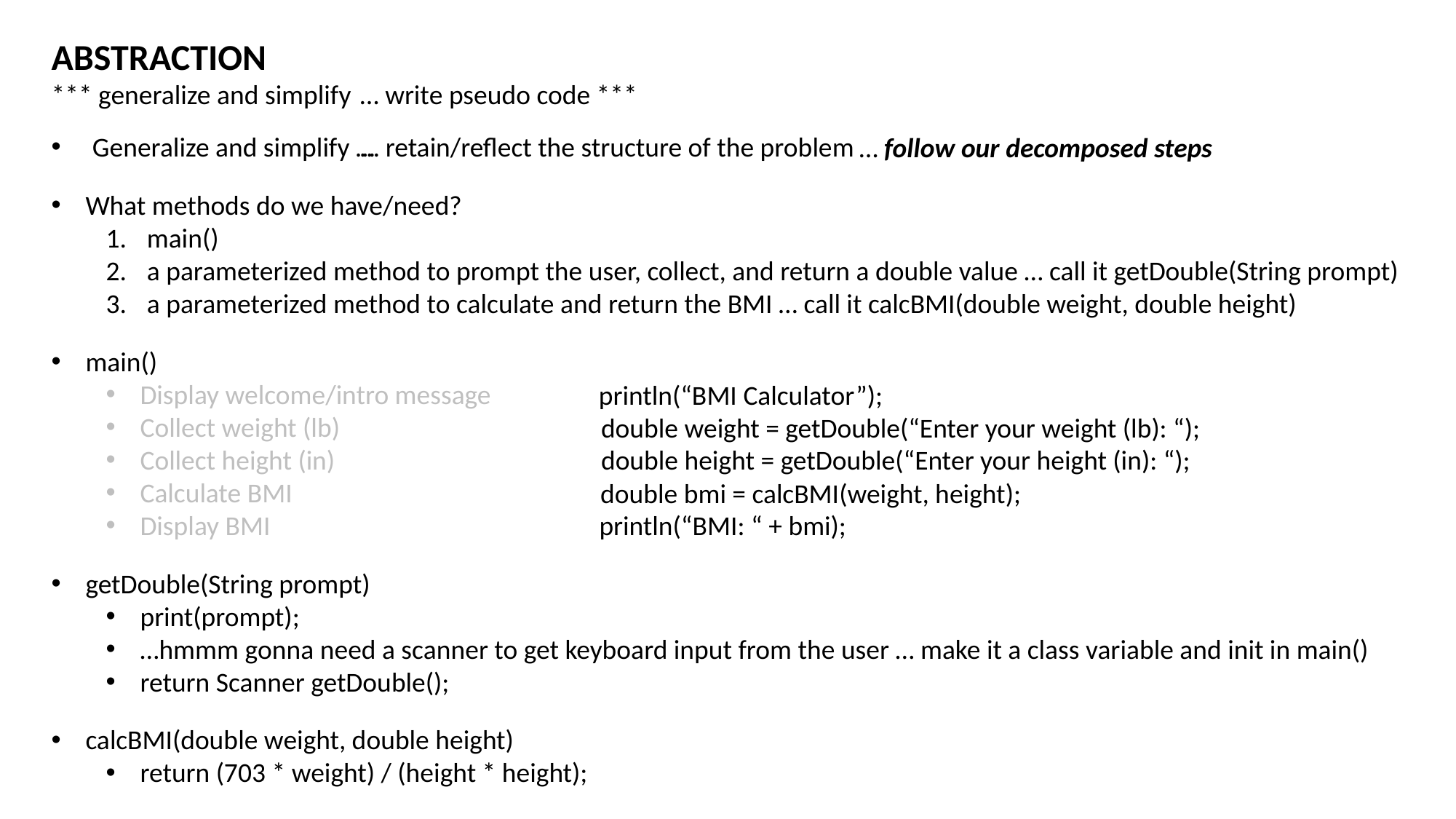

ABSTRACTION
*** generalize and simplify

Generalize and simplify …

What methods do we have/need?
main()
a parameterized method to prompt the user, collect, and return a double value … call it getDouble(String prompt)
a parameterized method to calculate and return the BMI … call it calcBMI(double weight, double height)

main()
Display welcome/intro message
Collect weight (lb)
Collect height (in)
Calculate BMI
Display BMI

getDouble(String prompt)
print(prompt);
…hmmm gonna need a scanner to get keyboard input from the user … make it a class variable and init in main()
return Scanner getDouble();

calcBMI(double weight, double height)
return (703 * weight) / (height * height);
… write pseudo code ***
… retain/reflect the structure of the problem
… follow our decomposed steps
println(“BMI Calculator”);
double weight = getDouble(“Enter your weight (lb): “);
double height = getDouble(“Enter your height (in): “);
double bmi = calcBMI(weight, height);
println(“BMI: “ + bmi);